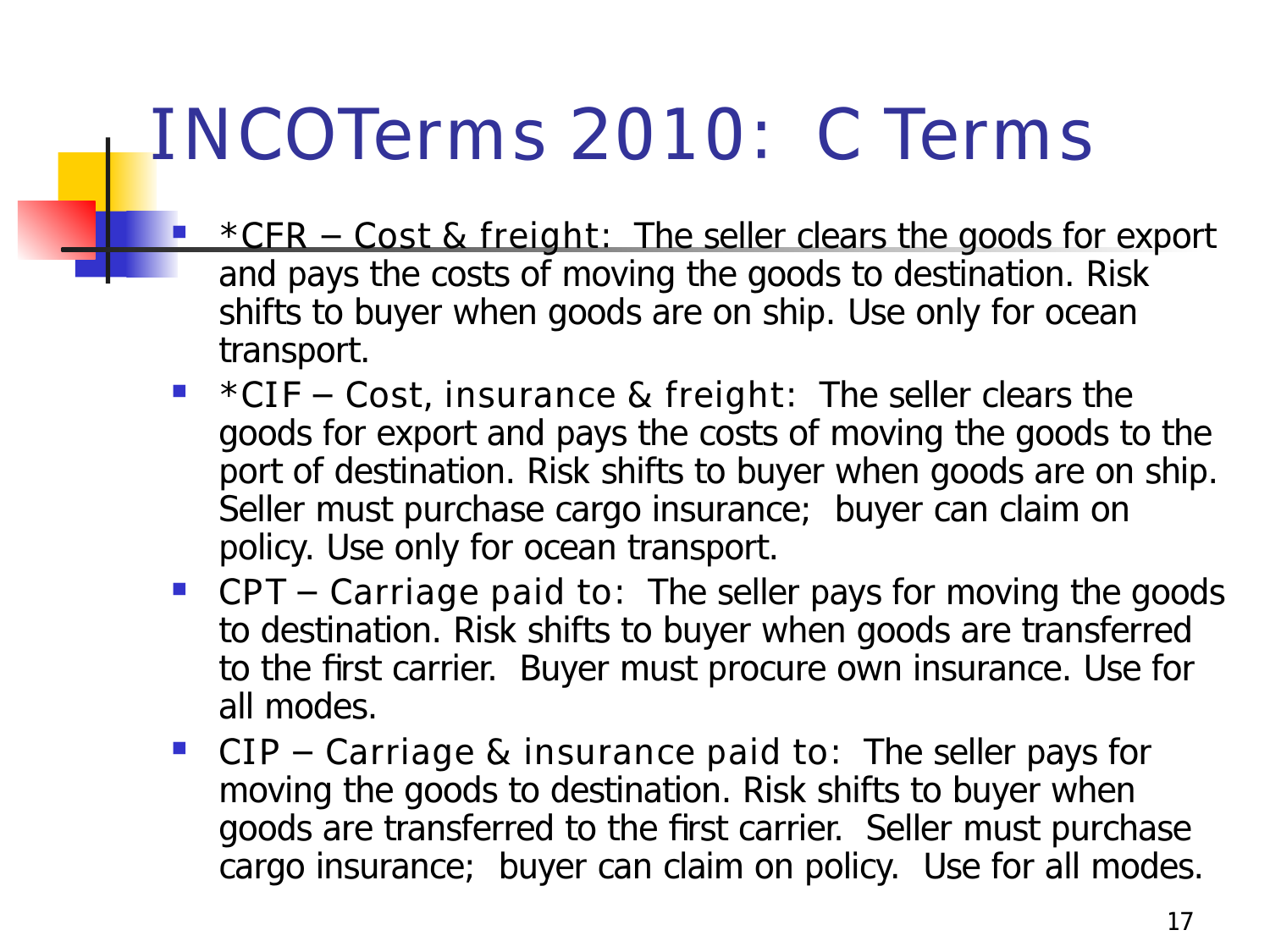

# INCOTerms 2010:  C Terms
*CFR – Cost & freight:  The seller clears the goods for export and pays the costs of moving the goods to destination. Risk shifts to buyer when goods are on ship. Use only for ocean transport.
*CIF – Cost, insurance & freight:  The seller clears the goods for export and pays the costs of moving the goods to the port of destination. Risk shifts to buyer when goods are on ship. Seller must purchase cargo insurance;  buyer can claim on policy. Use only for ocean transport.
CPT – Carriage paid to:  The seller pays for moving the goods to destination. Risk shifts to buyer when goods are transferred to the first carrier.  Buyer must procure own insurance. Use for all modes.
CIP – Carriage & insurance paid to:  The seller pays for moving the goods to destination. Risk shifts to buyer when goods are transferred to the first carrier.  Seller must purchase   cargo insurance;  buyer can claim on policy.  Use for all modes.
17